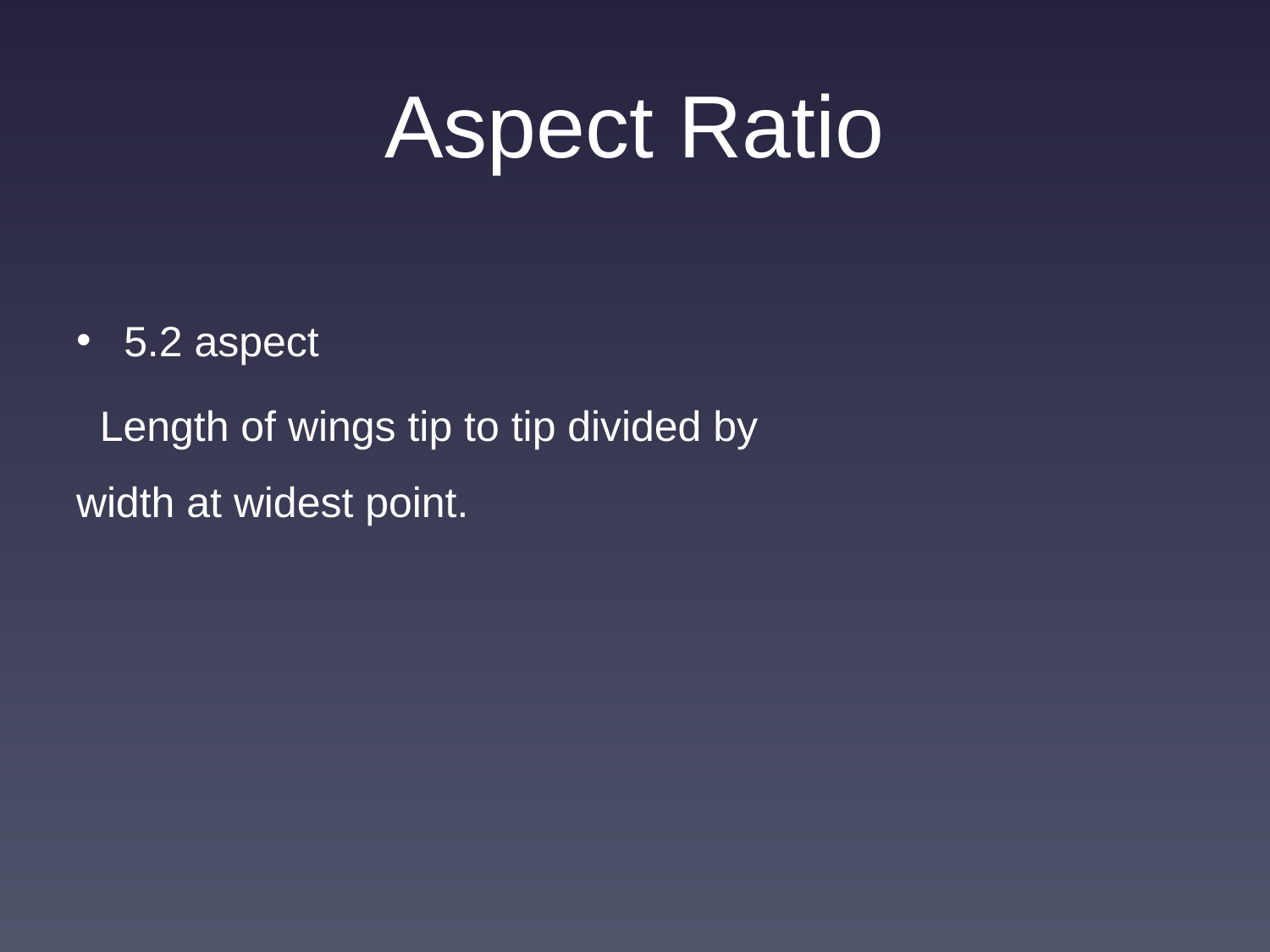

# Aspect Ratio
5.2 aspect
  Length of wings tip to tip divided by width at widest point.